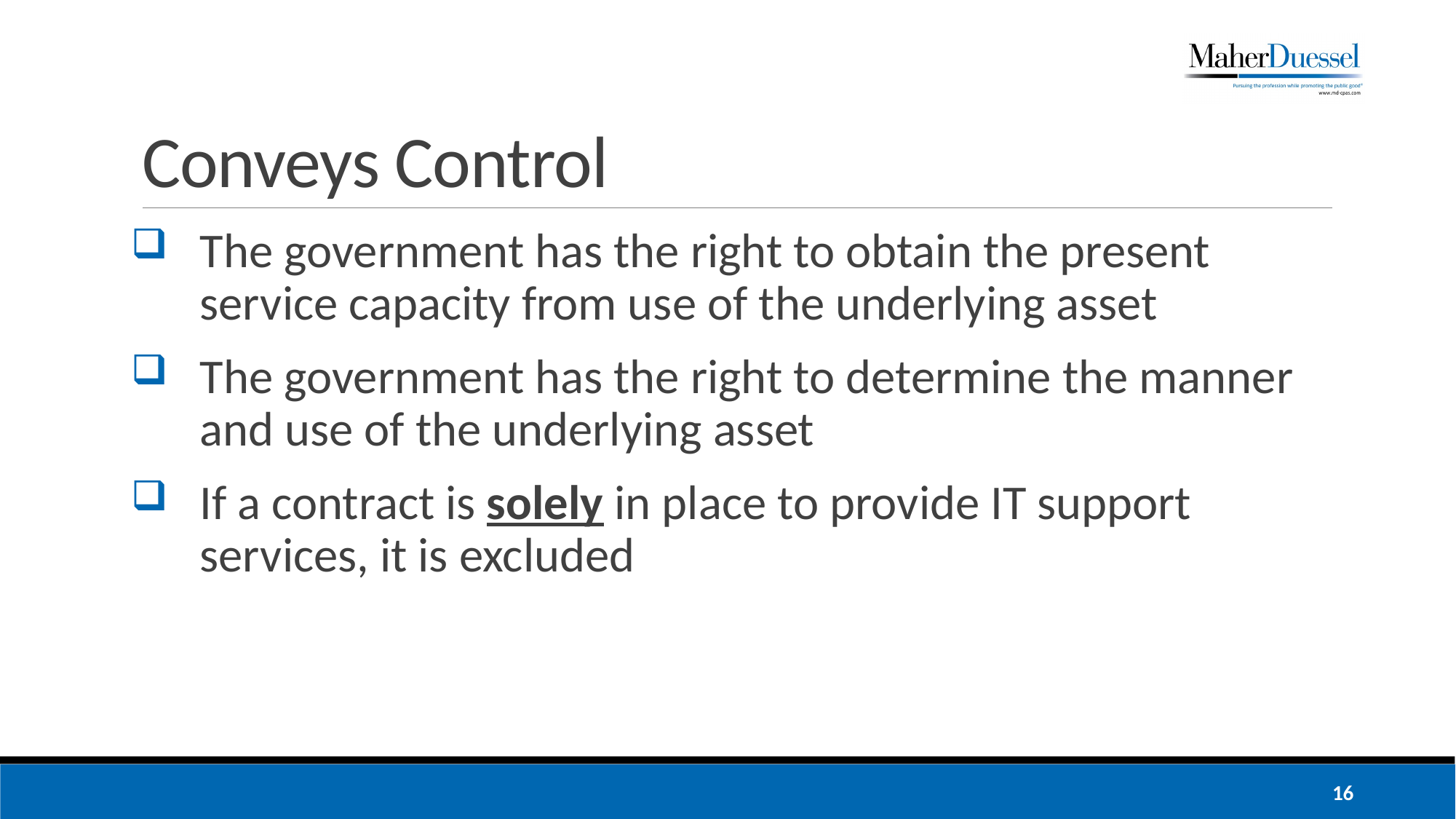

# Conveys Control
The government has the right to obtain the present service capacity from use of the underlying asset
The government has the right to determine the manner and use of the underlying asset
If a contract is solely in place to provide IT support services, it is excluded
16